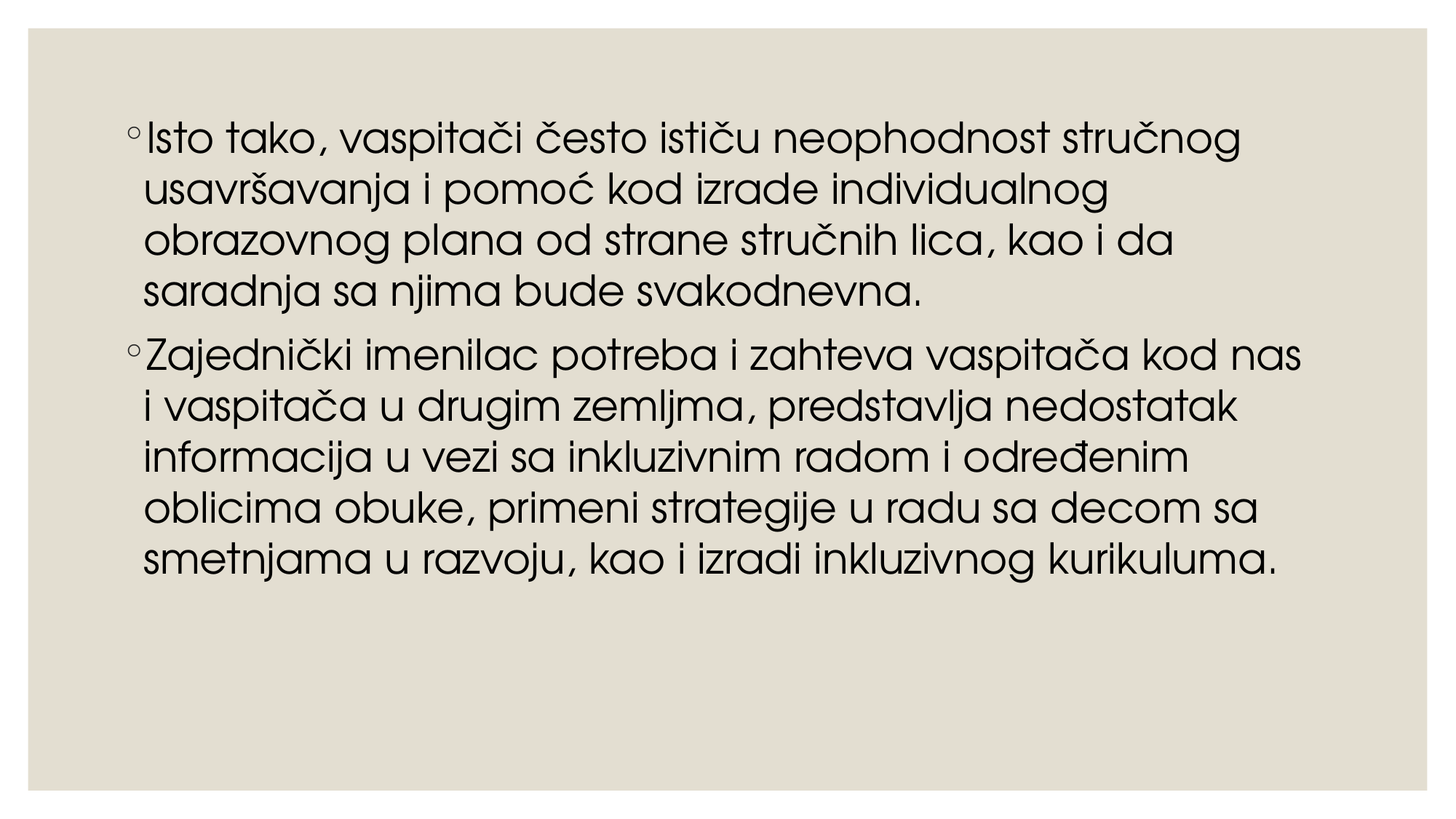

Isto tako, vaspitači često ističu neophodnost stručnog usavršavanja i pomoć kod izrade individualnog obrazovnog plana od strane stručnih lica, kao i da saradnja sa njima bude svakodnevna.
Zajednički imenilac potreba i zahteva vaspitača kod nas i vaspitača u drugim zemljma, predstavlja nedostatak informacija u vezi sa inkluzivnim radom i određenim oblicima obuke, primeni strategije u radu sa decom sa smetnjama u razvoju, kao i izradi inkluzivnog kurikuluma.